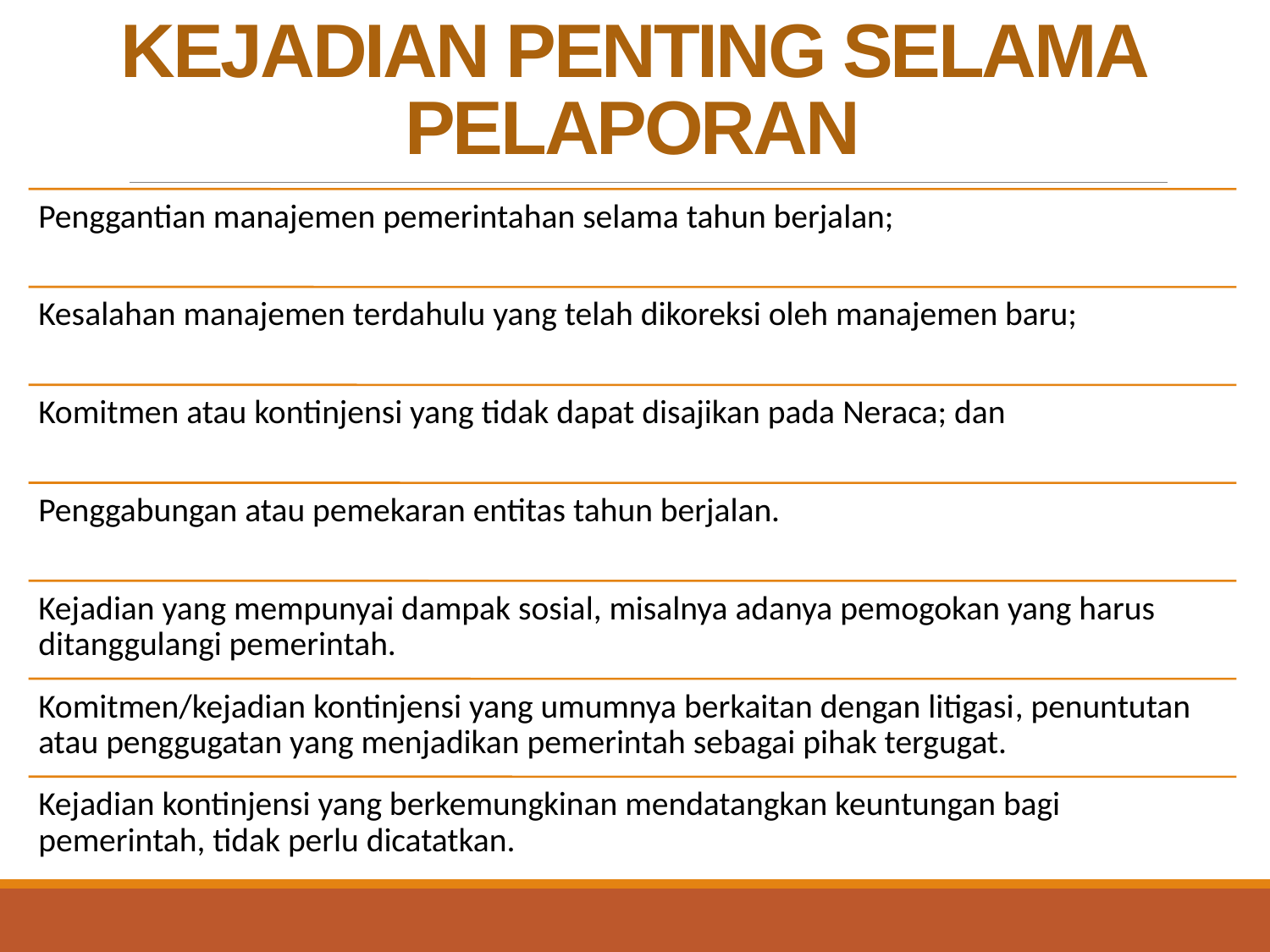

# KEJADIAN PENTING SELAMA PELAPORAN

Penggantian manajemen pemerintahan selama tahun berjalan;
Kesalahan manajemen terdahulu yang telah dikoreksi oleh manajemen baru;
Komitmen atau kontinjensi yang tidak dapat disajikan pada Neraca; dan
Penggabungan atau pemekaran entitas tahun berjalan.
Kejadian yang mempunyai dampak sosial, misalnya adanya pemogokan yang harus ditanggulangi pemerintah.
Komitmen/kejadian kontinjensi yang umumnya berkaitan dengan litigasi, penuntutan atau penggugatan yang menjadikan pemerintah sebagai pihak tergugat.
Kejadian kontinjensi yang berkemungkinan mendatangkan keuntungan bagi pemerintah, tidak perlu dicatatkan.